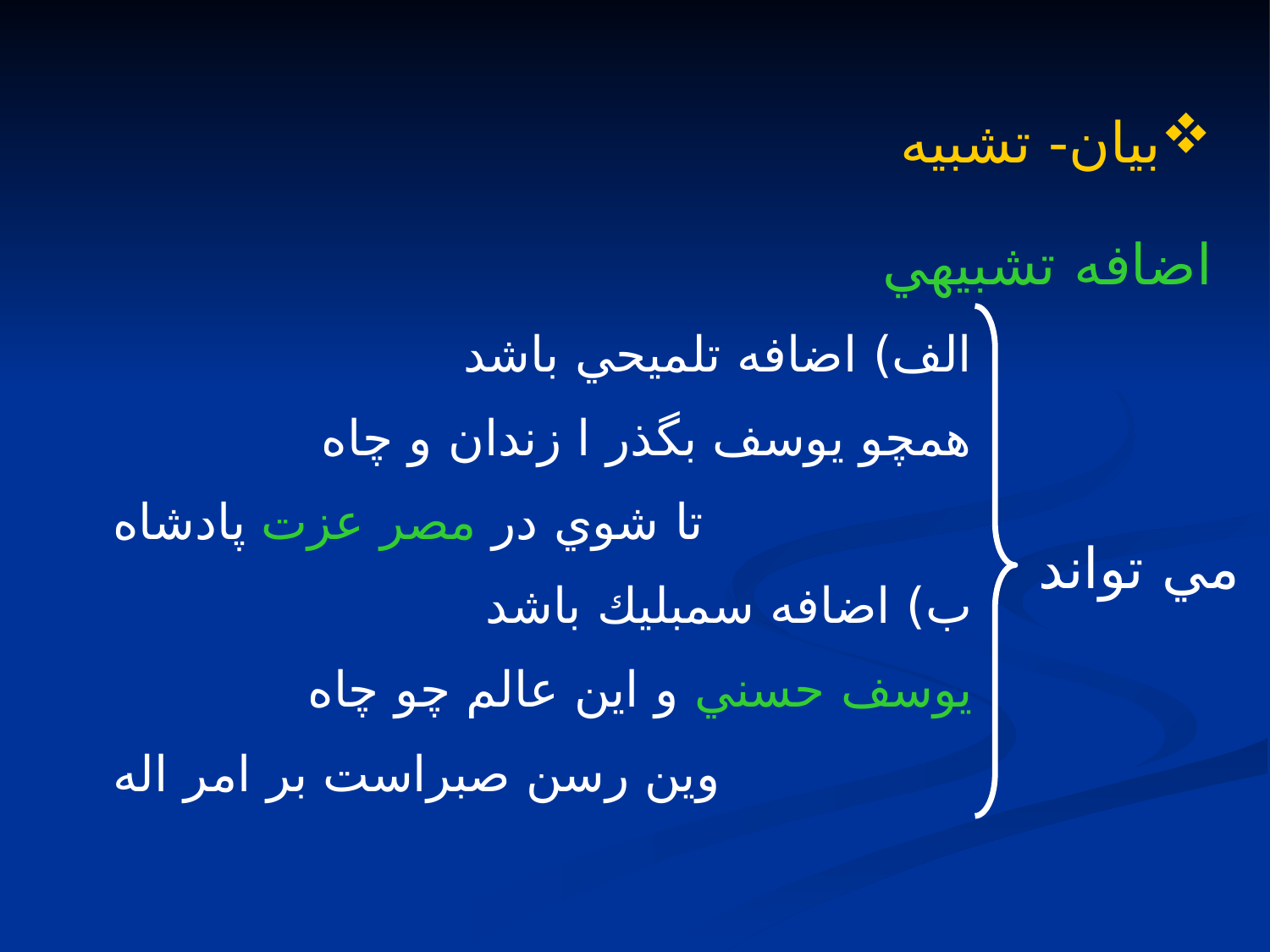

بيان- تشبيه
اضافه تشبيهي

الف) اضافه تلميحي باشد
همچو يوسف بگذر ا زندان و چاه
 تا شوي در مصر عزت پادشاه
ب) اضافه سمبليك باشد
يوسف حسني و اين عالم چو چاه
وين رسن صبراست بر امر اله
مي تواند